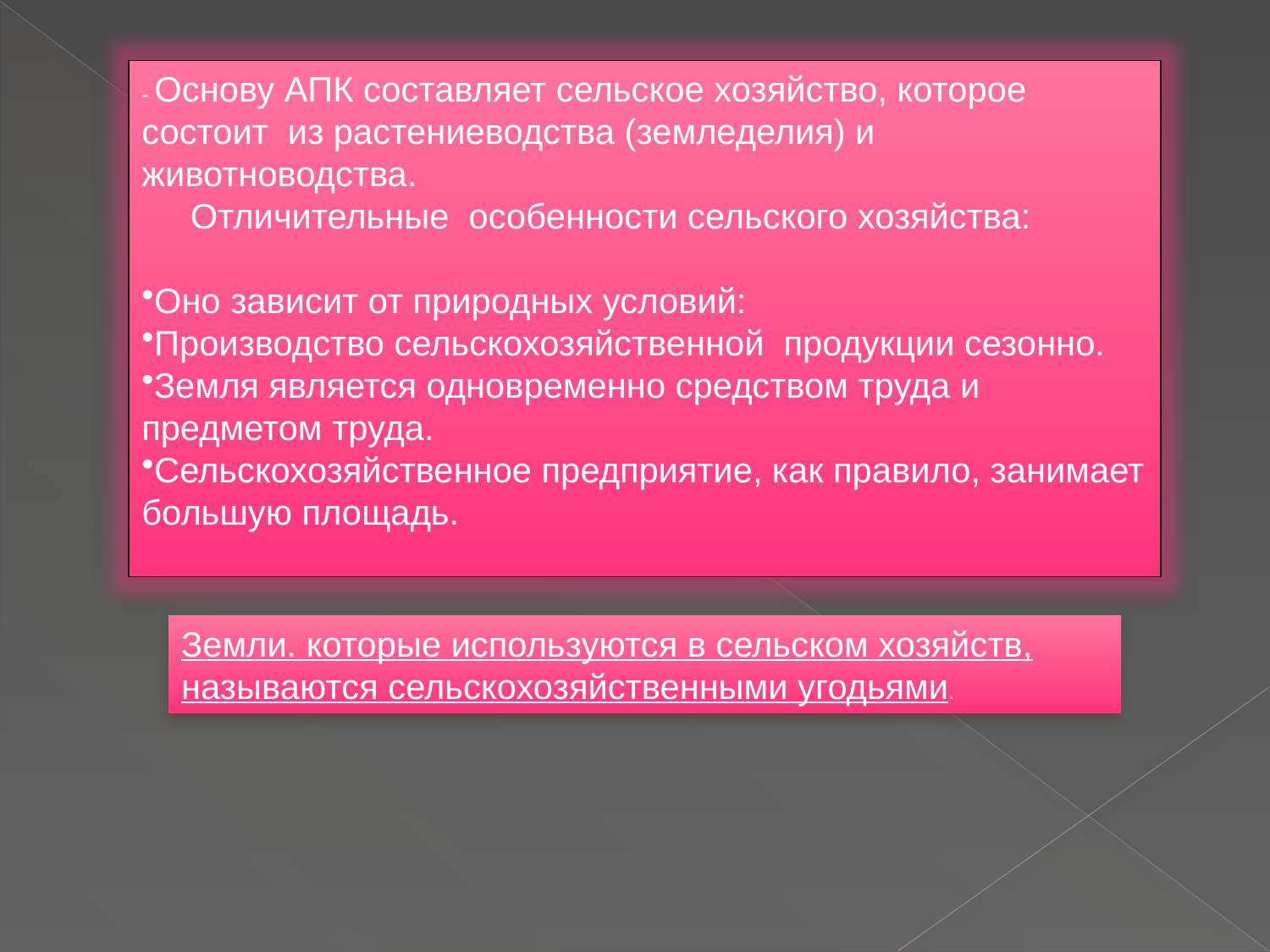

- Основу АПК составляет сельское хозяйство, которое состоит  из растениеводства (земледелия) и животноводства.
     Отличительные  особенности сельского хозяйства:

Оно зависит от природных условий:
Производство сельскохозяйственной  продукции сезонно.
Земля является одновременно средством труда и предметом труда.
Сельскохозяйственное предприятие, как правило, занимает большую площадь.

Земли. которые используются в сельском хозяйств, называются сельскохозяйственными угодьями.